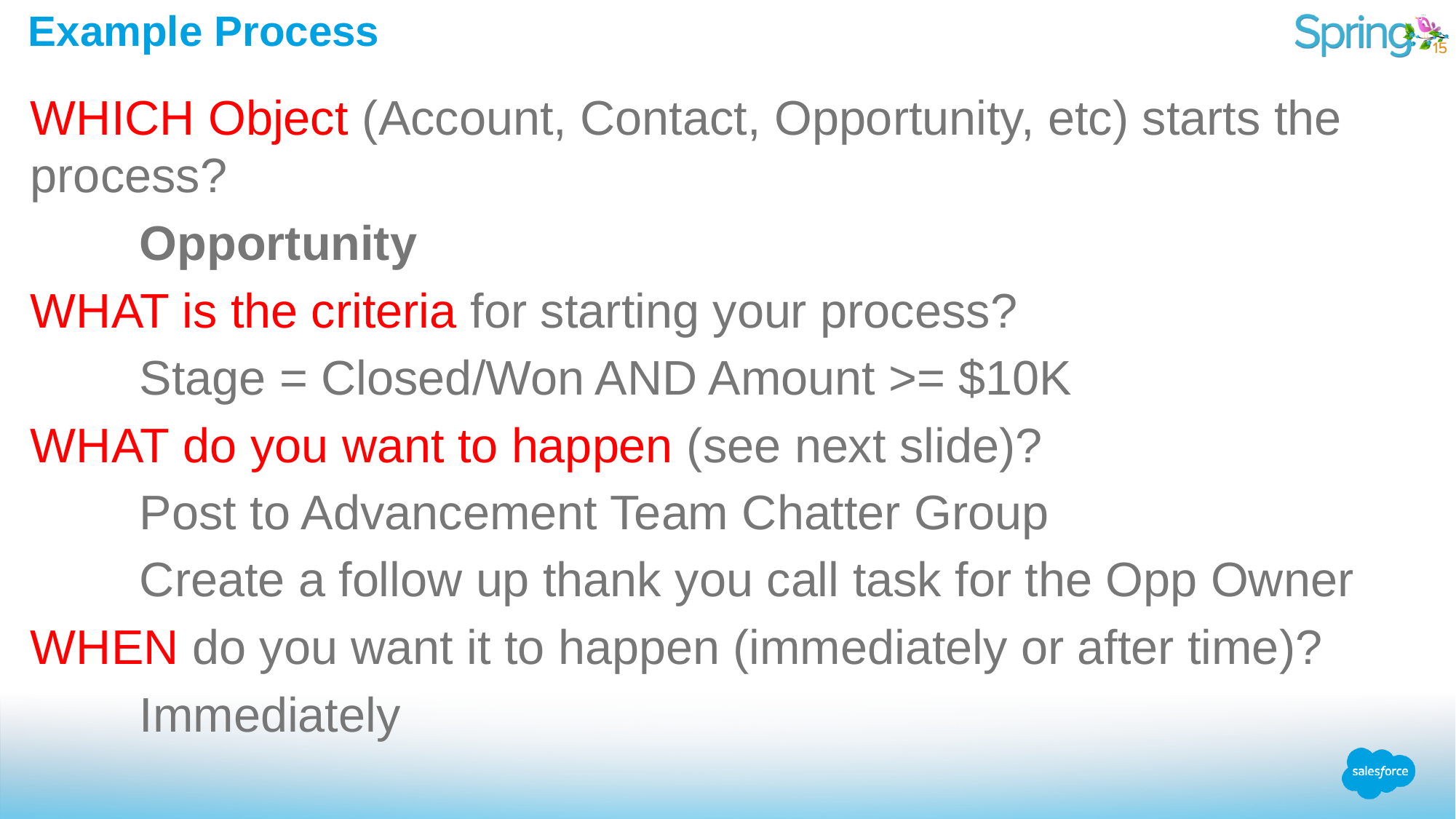

# Example Process
WHICH Object (Account, Contact, Opportunity, etc) starts the process?
	Opportunity
WHAT is the criteria for starting your process?
	Stage = Closed/Won AND Amount >= $10K
WHAT do you want to happen (see next slide)?
	Post to Advancement Team Chatter Group
	Create a follow up thank you call task for the Opp Owner
WHEN do you want it to happen (immediately or after time)?
	Immediately